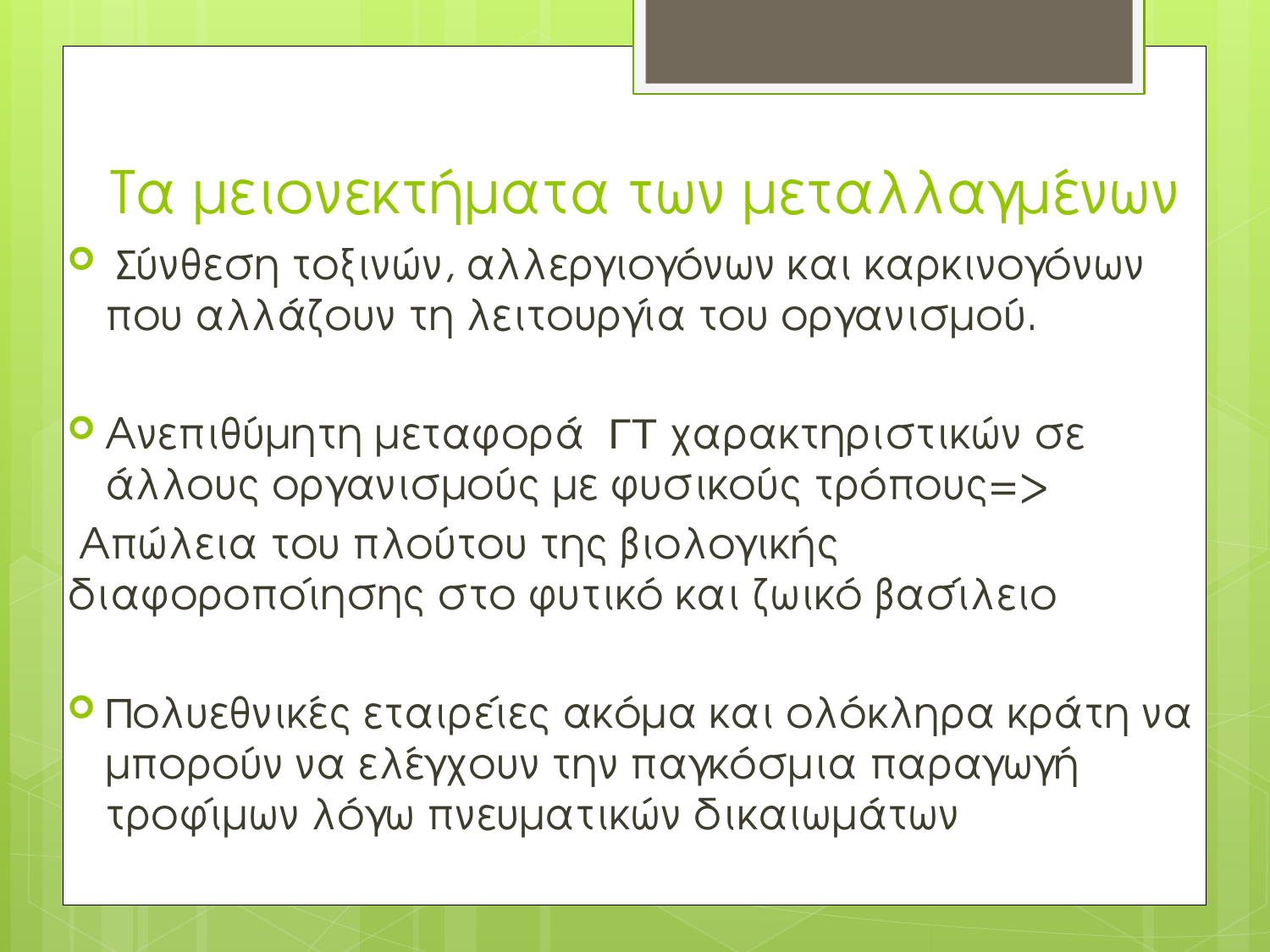

# Τα μειονεκτήματα των μεταλλαγμένων
 Σύνθεση τοξινών, αλλεργιογόνων και καρκινογόνων που αλλάζουν τη λειτουργία του οργανισμού.

Ανεπιθύμητη μεταφορά  ΓΤ χαρακτηριστικών σε άλλους οργανισμούς με φυσικούς τρόπους=>
 Απώλεια του πλούτου της βιολογικής διαφοροποίησης στο φυτικό και ζωικό βασίλειο

Πολυεθνικές εταιρείες ακόμα και ολόκληρα κράτη να μπορούν να ελέγχουν την παγκόσμια παραγωγή τροφίμων λόγω πνευματικών δικαιωμάτων